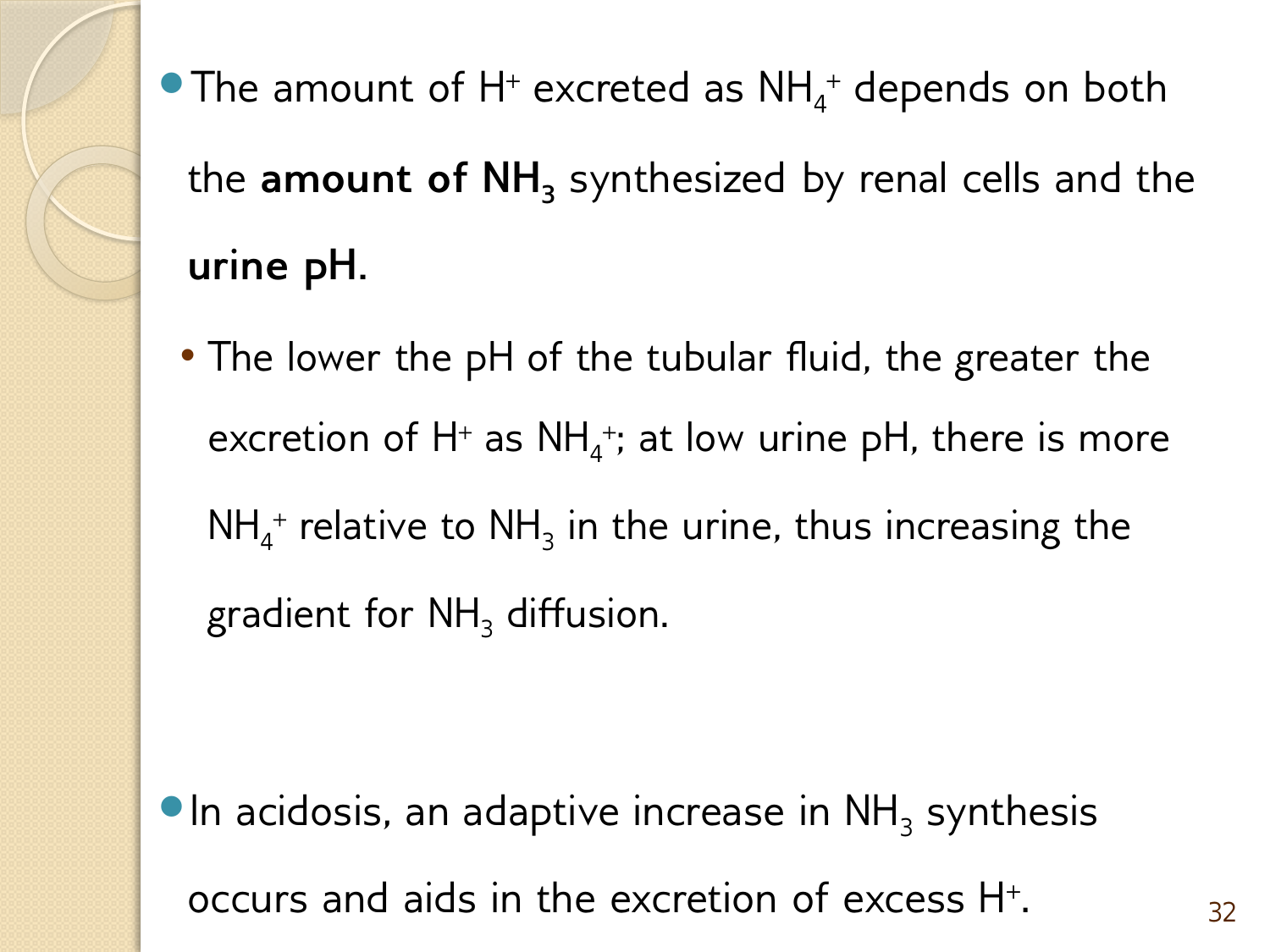

The amount of H+ excreted as NH4+ depends on both the amount of NH3 synthesized by renal cells and the urine pH.
The lower the pH of the tubular fluid, the greater the excretion of H+ as NH4+; at low urine pH, there is more NH4+ relative to NH3 in the urine, thus increasing the gradient for NH3 diffusion.

In acidosis, an adaptive increase in NH3 synthesis occurs and aids in the excretion of excess H+.
32